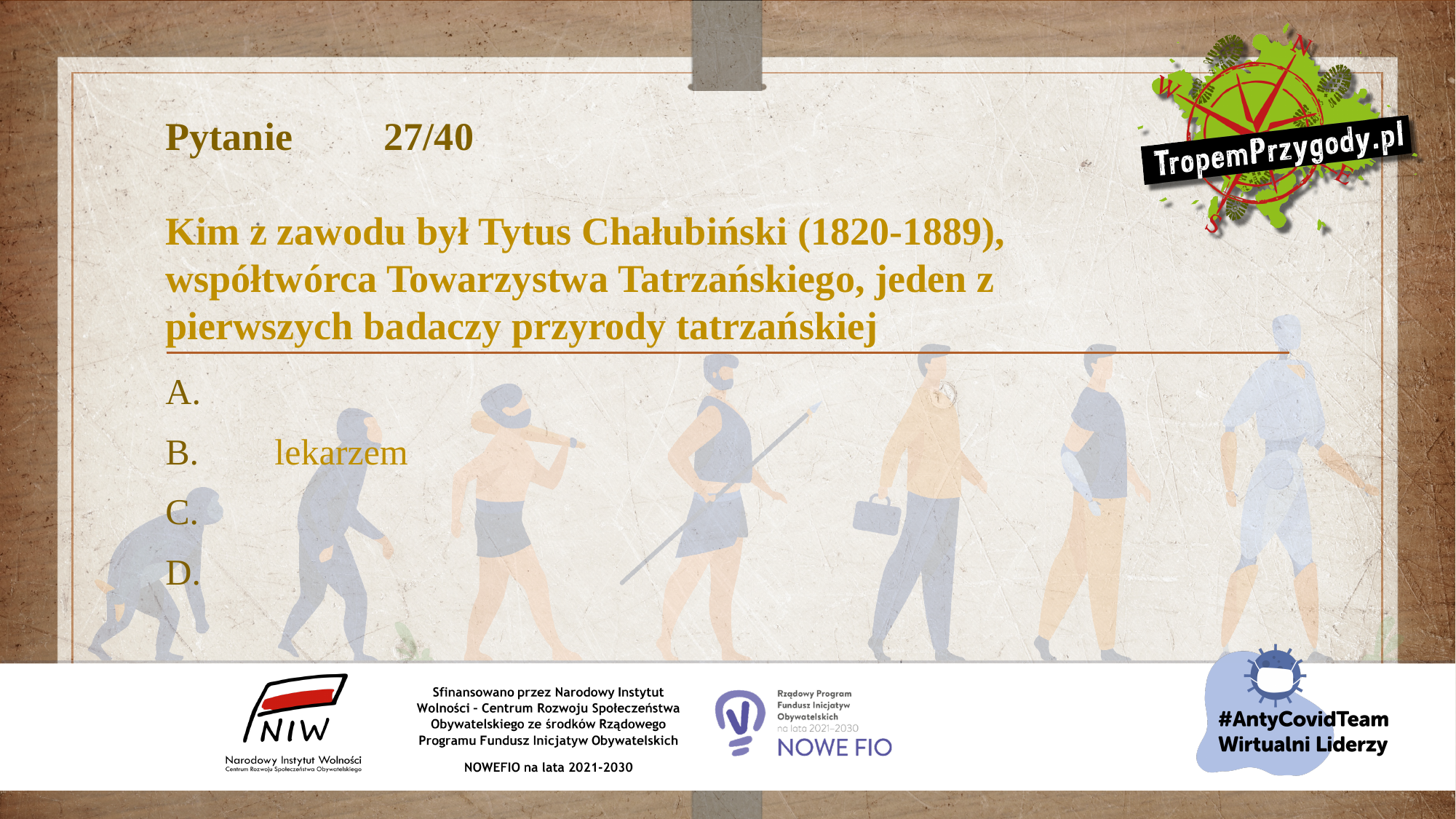

# Pytanie 	27/40 Kim z zawodu był Tytus Chałubiński (1820-1889), współtwórca Towarzystwa Tatrzańskiego, jeden z pierwszych badaczy przyrody tatrzańskiej
A.
B.	lekarzem
C.
D.